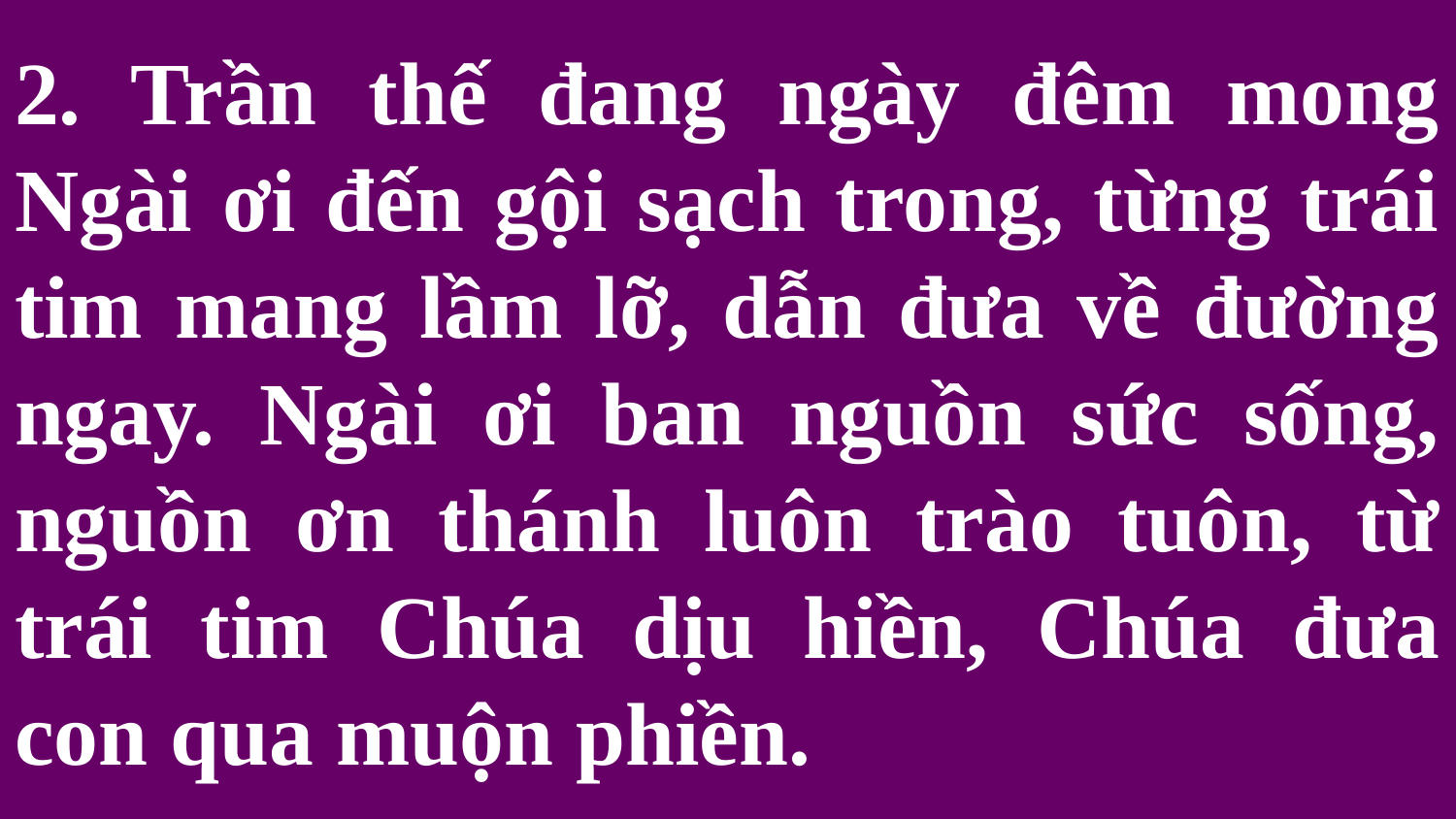

# 2. Trần thế đang ngày đêm mong Ngài ơi đến gội sạch trong, từng trái tim mang lầm lỡ, dẫn đưa về đường ngay. Ngài ơi ban nguồn sức sống, nguồn ơn thánh luôn trào tuôn, từ trái tim Chúa dịu hiền, Chúa đưa con qua muộn phiền.